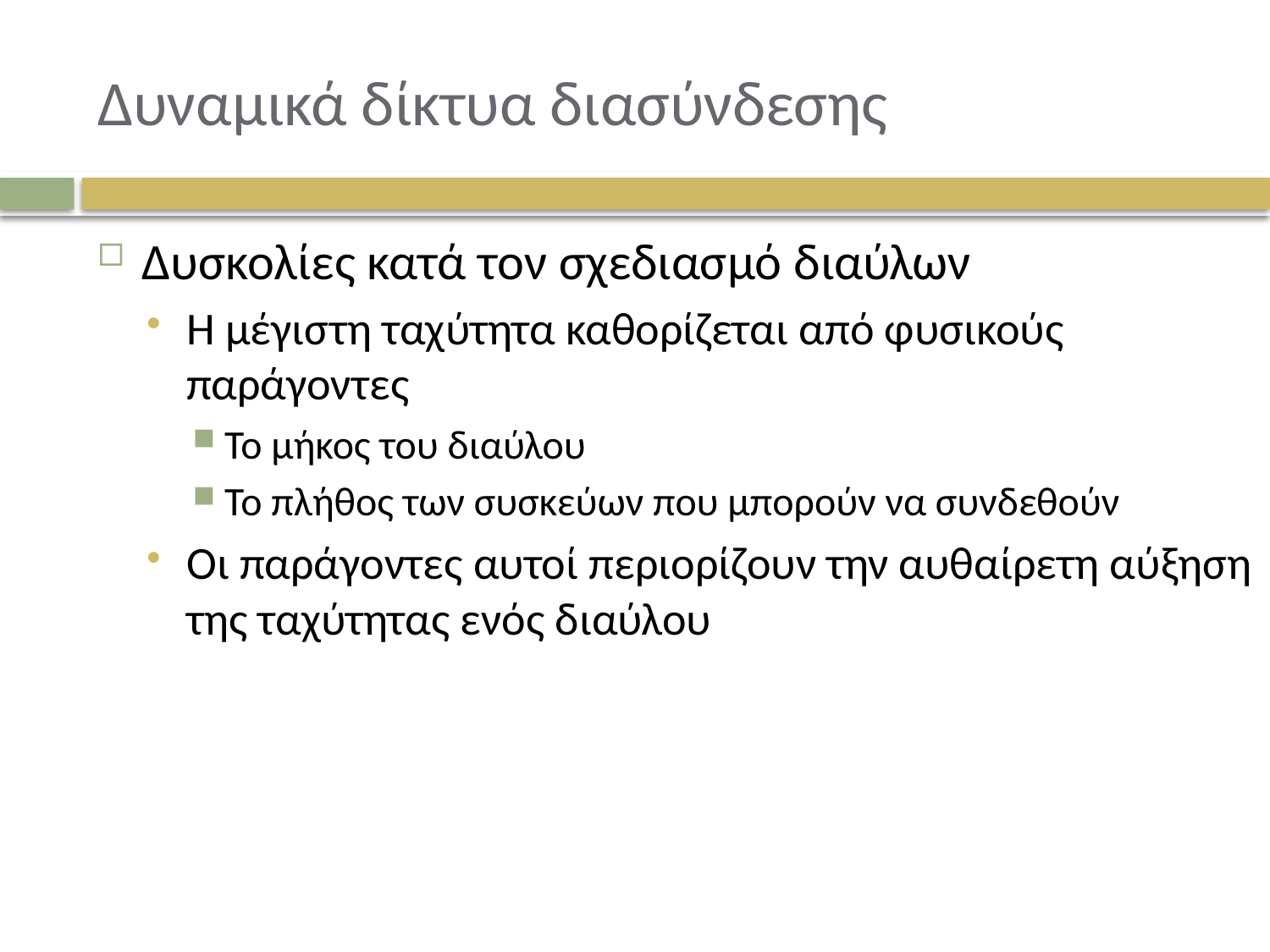

# Δυναμικά δίκτυα διασύνδεσης
Δυσκολίες κατά τον σχεδιασμό διαύλων
Η μέγιστη ταχύτητα καθορίζεται από φυσικούς παράγοντες
Το μήκος του διαύλου
Το πλήθος των συσκεύων που μπορούν να συνδεθούν
Οι παράγοντες αυτοί περιορίζουν την αυθαίρετη αύξηση της ταχύτητας ενός διαύλου